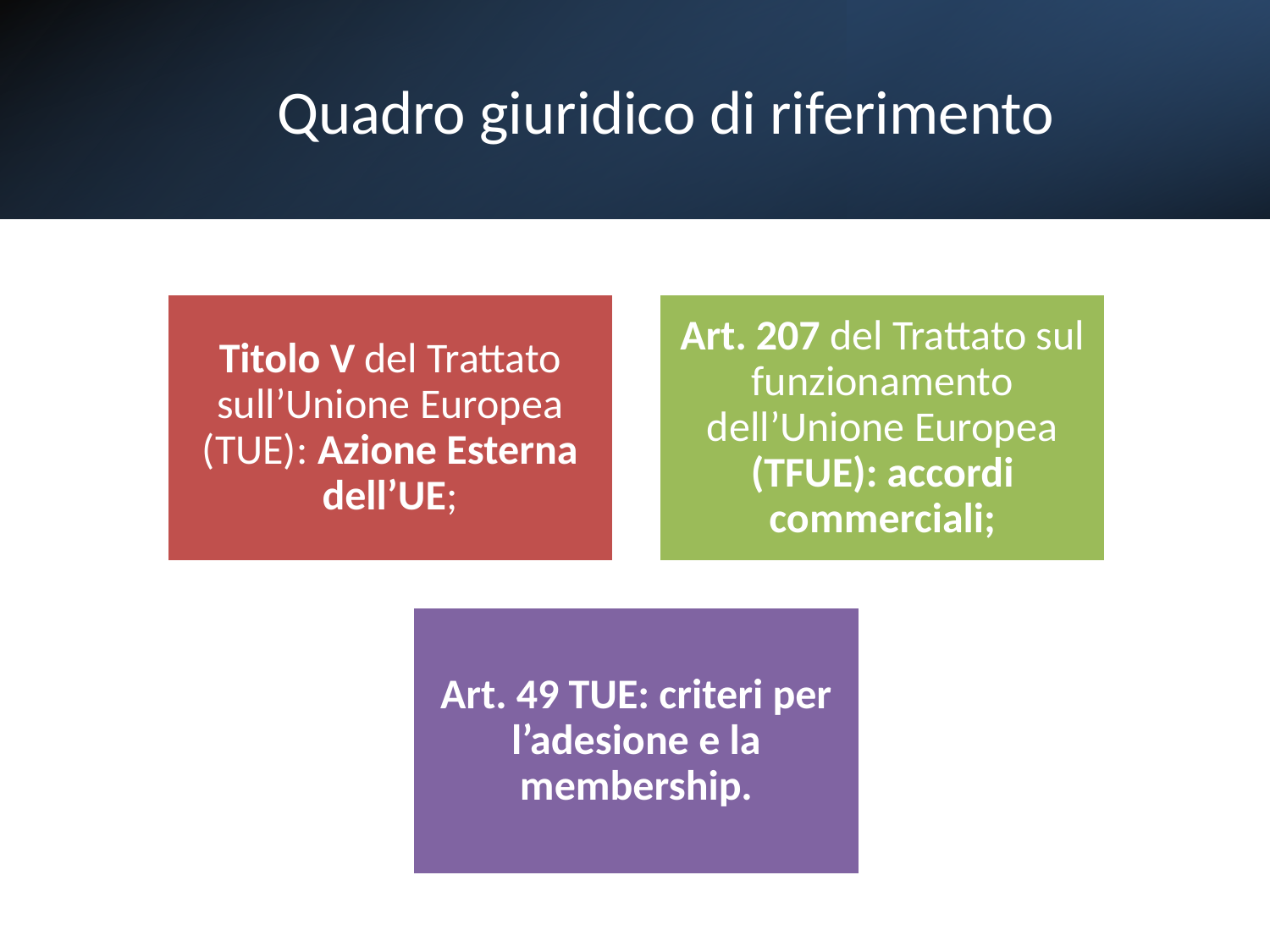

# Quadro giuridico di riferimento
Titolo V del Trattato sull’Unione Europea (TUE): Azione Esterna dell’UE;
Art. 207 del Trattato sul funzionamento dell’Unione Europea (TFUE): accordi commerciali;
Art. 49 TUE: criteri per l’adesione e la membership.